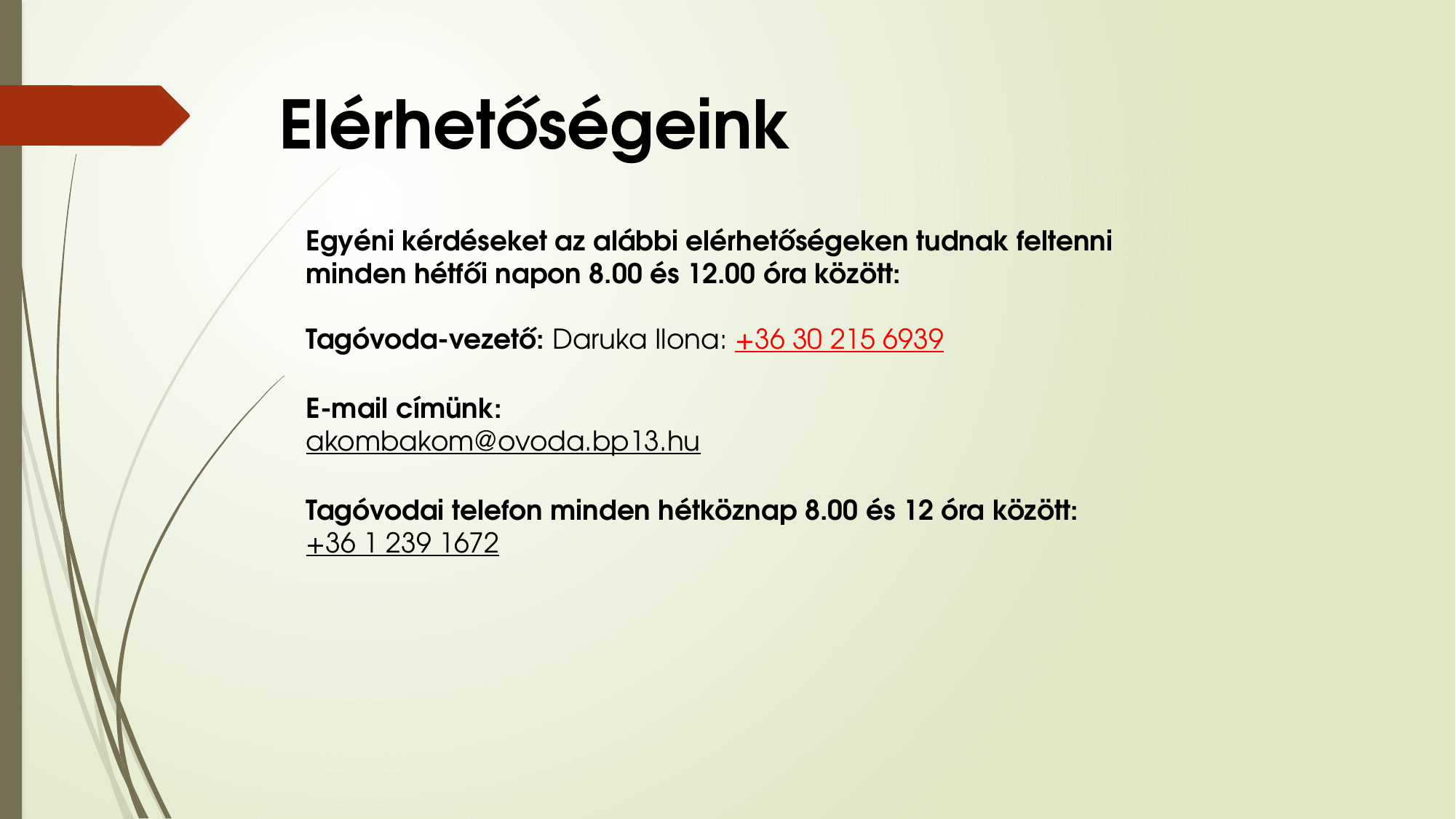

Elérhetőségeink
Egyéni kérdéseket az alábbi elérhetőségeken tudnak feltenni minden hétfői napon 8.00 és 12.00 óra között:

Tagóvoda-vezető: Daruka Ilona: +36 30 215 6939

E-mail címünk:
akombakom@ovoda.bp13.hu

Tagóvodai telefon minden hétköznap 8.00 és 12 óra között:
+36 1 239 1672